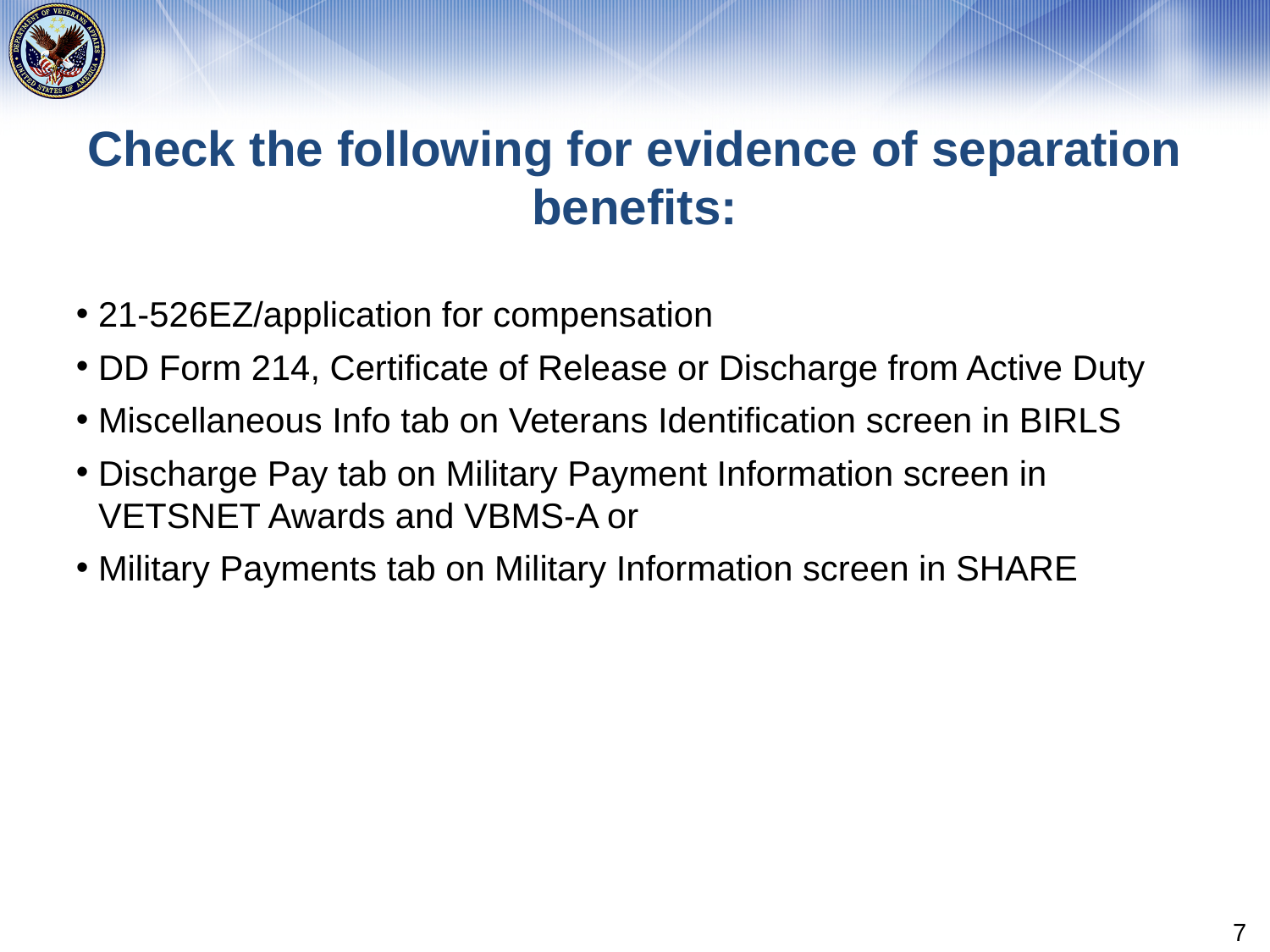

# Check the following for evidence of separation benefits:
21-526EZ/application for compensation
DD Form 214, Certificate of Release or Discharge from Active Duty
Miscellaneous Info tab on Veterans Identification screen in BIRLS
Discharge Pay tab on Military Payment Information screen in VETSNET Awards and VBMS-A or
Military Payments tab on Military Information screen in SHARE
7